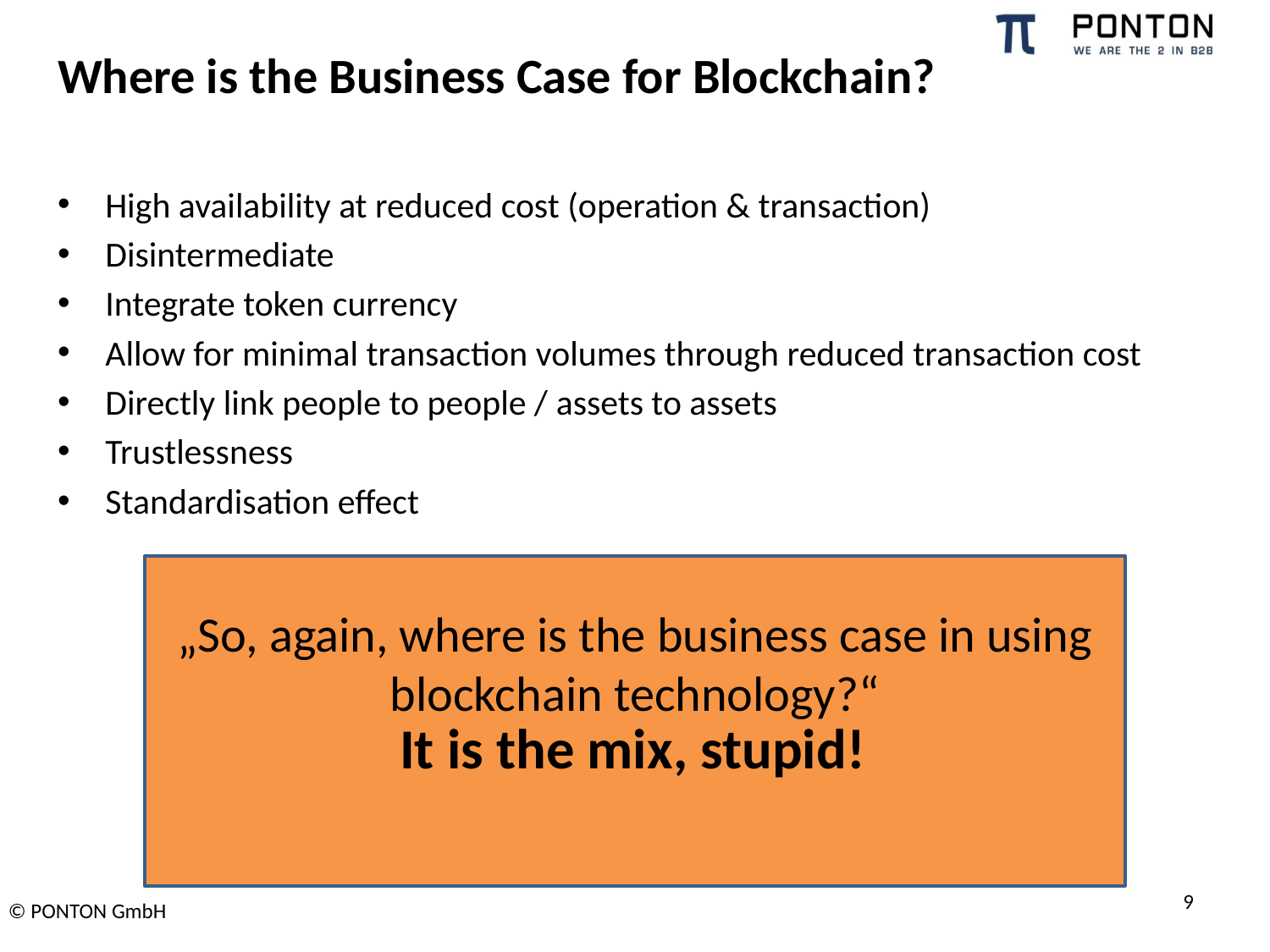

# Where is the Business Case for Blockchain?
High availability at reduced cost (operation & transaction)
Disintermediate
Integrate token currency
Allow for minimal transaction volumes through reduced transaction cost
Directly link people to people / assets to assets
Trustlessness
Standardisation effect

„So, again, where is the business case in using blockchain technology?“

It is the mix, stupid!
9